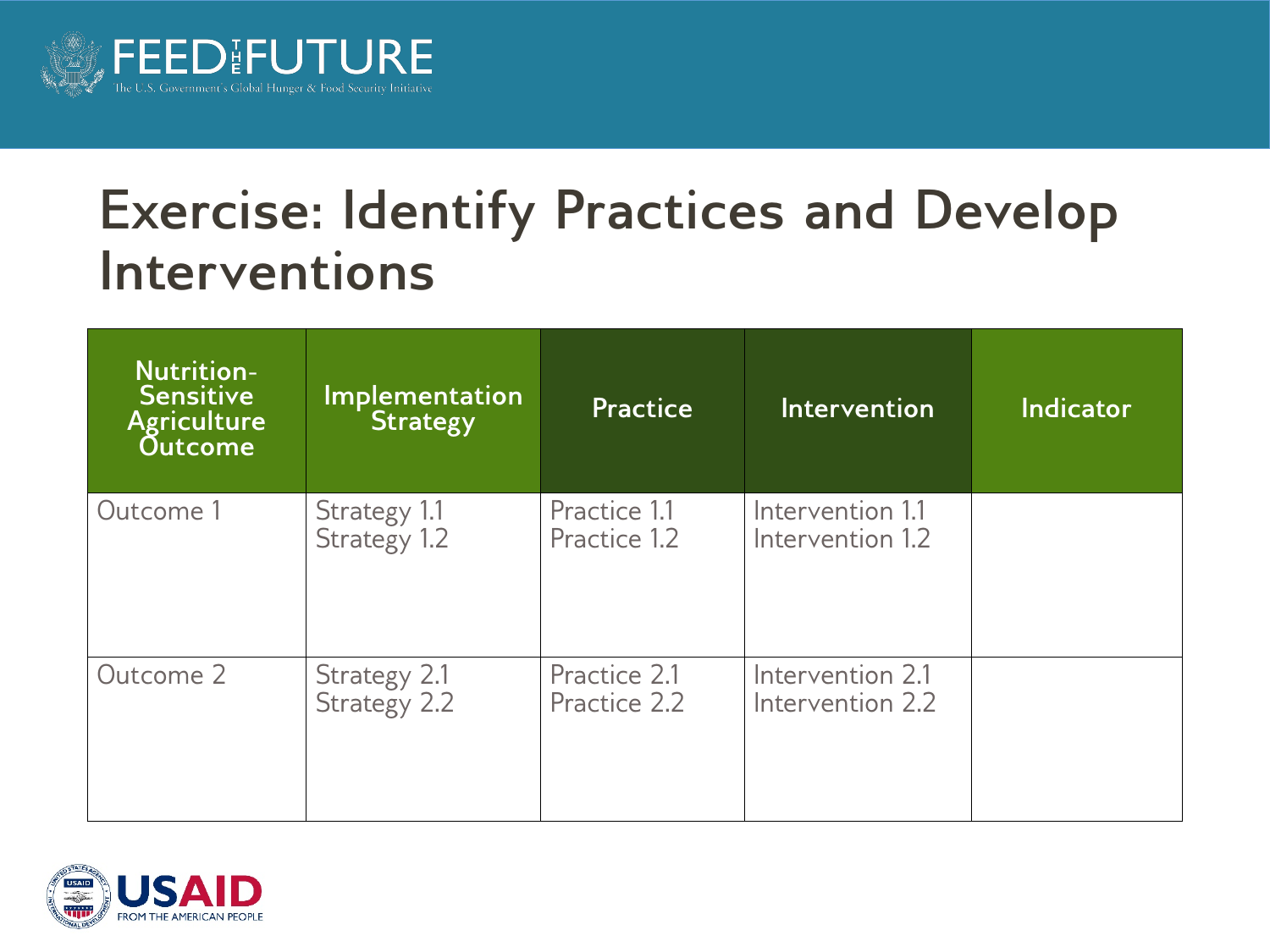

# Exercise: Identify Practices and Develop Interventions

| Nutrition-Sensitive Agriculture Outcome | Implementation Strategy | Practice | Intervention | Indicator |
| --- | --- | --- | --- | --- |
| Outcome 1 | Strategy 1.1 Strategy 1.2 | Practice 1.1 Practice 1.2 | Intervention 1.1 Intervention 1.2 |  |
| Outcome 2 | Strategy 2.1 Strategy 2.2 | Practice 2.1 Practice 2.2 | Intervention 2.1 Intervention 2.2 |  |